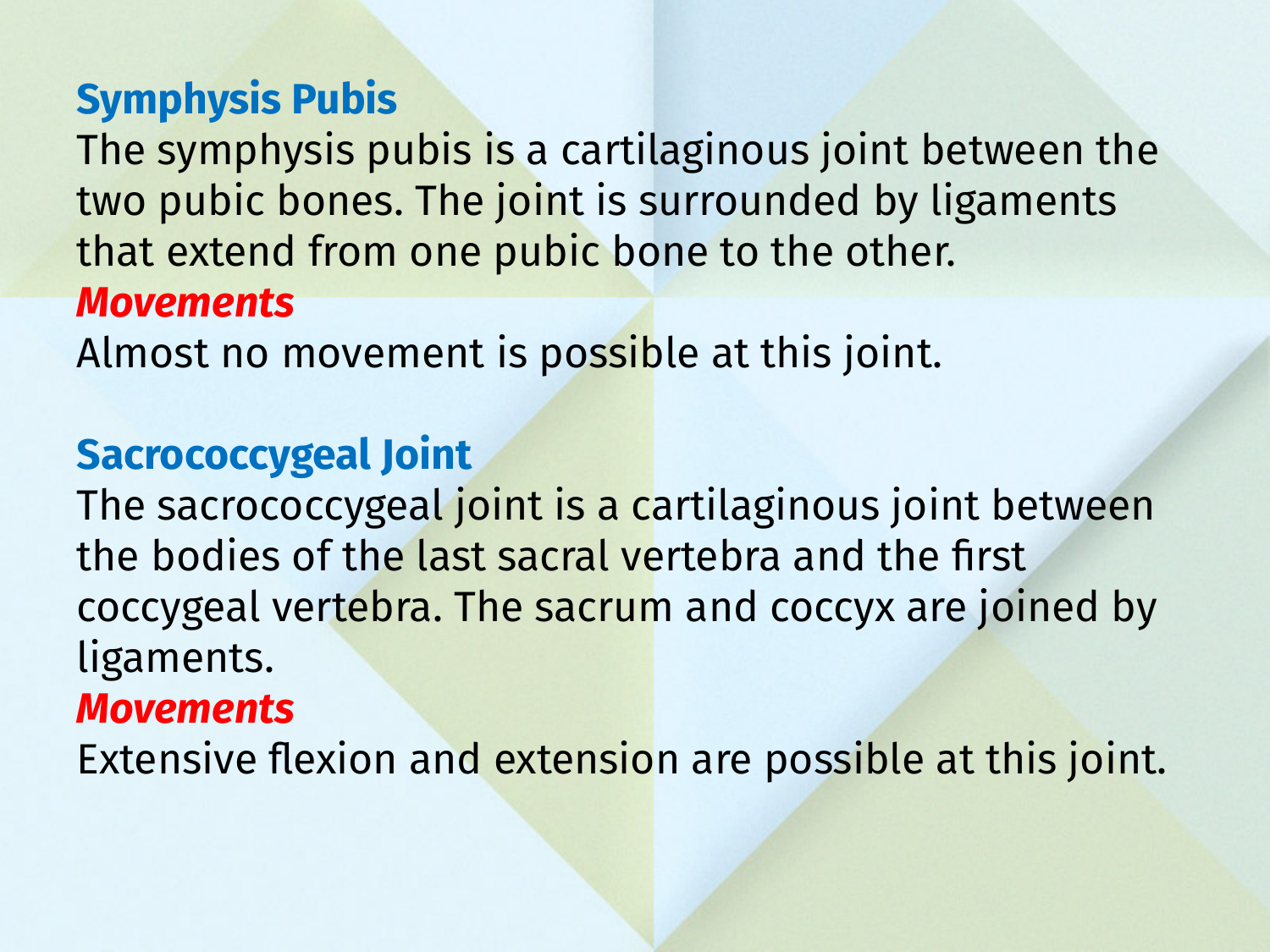

Symphysis Pubis
The symphysis pubis is a cartilaginous joint between the two pubic bones. The joint is surrounded by ligaments that extend from one pubic bone to the other.
Movements
Almost no movement is possible at this joint.

Sacrococcygeal Joint
The sacrococcygeal joint is a cartilaginous joint between the bodies of the last sacral vertebra and the first coccygeal vertebra. The sacrum and coccyx are joined by ligaments.
Movements
Extensive flexion and extension are possible at this joint.